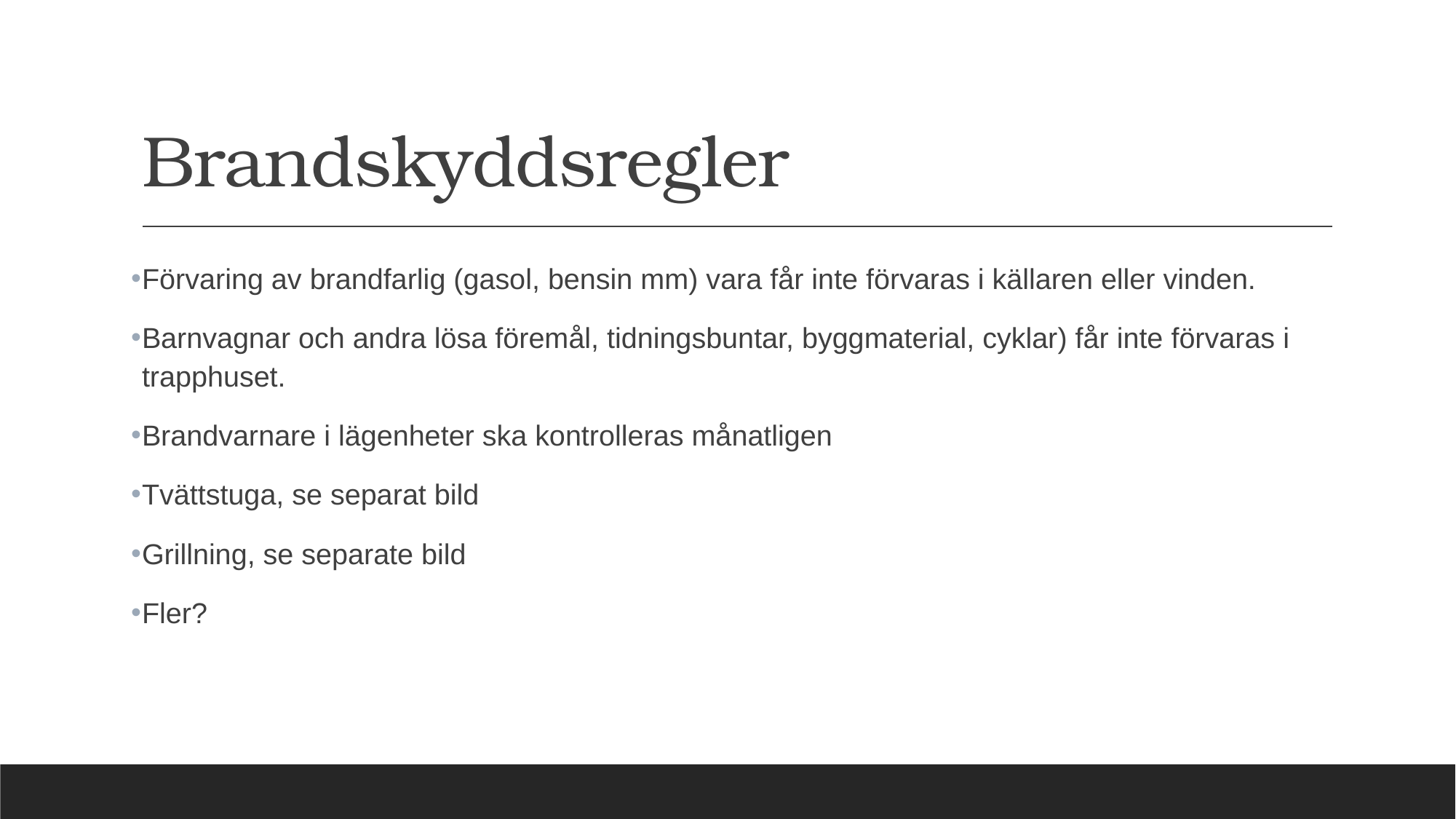

# Brandskyddsregler
Förvaring av brandfarlig (gasol, bensin mm) vara får inte förvaras i källaren eller vinden.
Barnvagnar och andra lösa föremål, tidningsbuntar, byggmaterial, cyklar) får inte förvaras i trapphuset.
Brandvarnare i lägenheter ska kontrolleras månatligen
Tvättstuga, se separat bild
Grillning, se separate bild
Fler?